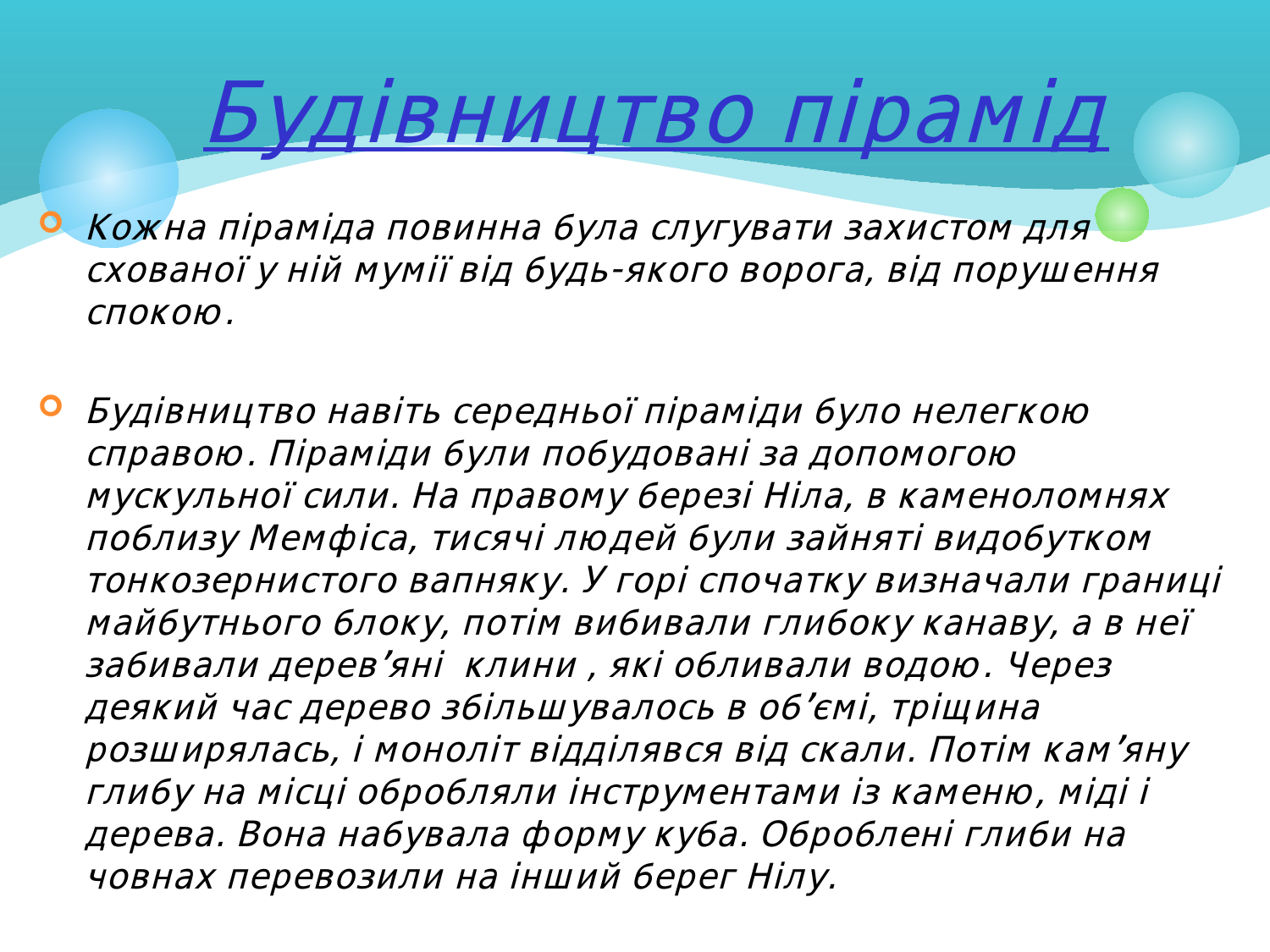

# Будівництво пірамід
Кожна піраміда повинна була слугувати захистом для схованої у ній мумії від будь-якого ворога, від порушення спокою.

Будівництво навіть середньої піраміди було нелегкою справою. Піраміди були побудовані за допомогою мускульної сили. На правому березі Ніла, в каменоломнях поблизу Мемфіса, тисячі людей були зайняті видобутком тонкозернистого вапняку. У горі спочатку визначали границі майбутнього блоку, потім вибивали глибоку канаву, а в неї забивали дерев’яні  клини , які обливали водою. Через деякий час дерево збільшувалось в об’ємі, тріщина розширялась, і моноліт відділявся від скали. Потім кам’яну глибу на місці обробляли інструментами із каменю, міді і дерева. Вона набувала форму куба. Оброблені глиби на човнах перевозили на інший берег Нілу.